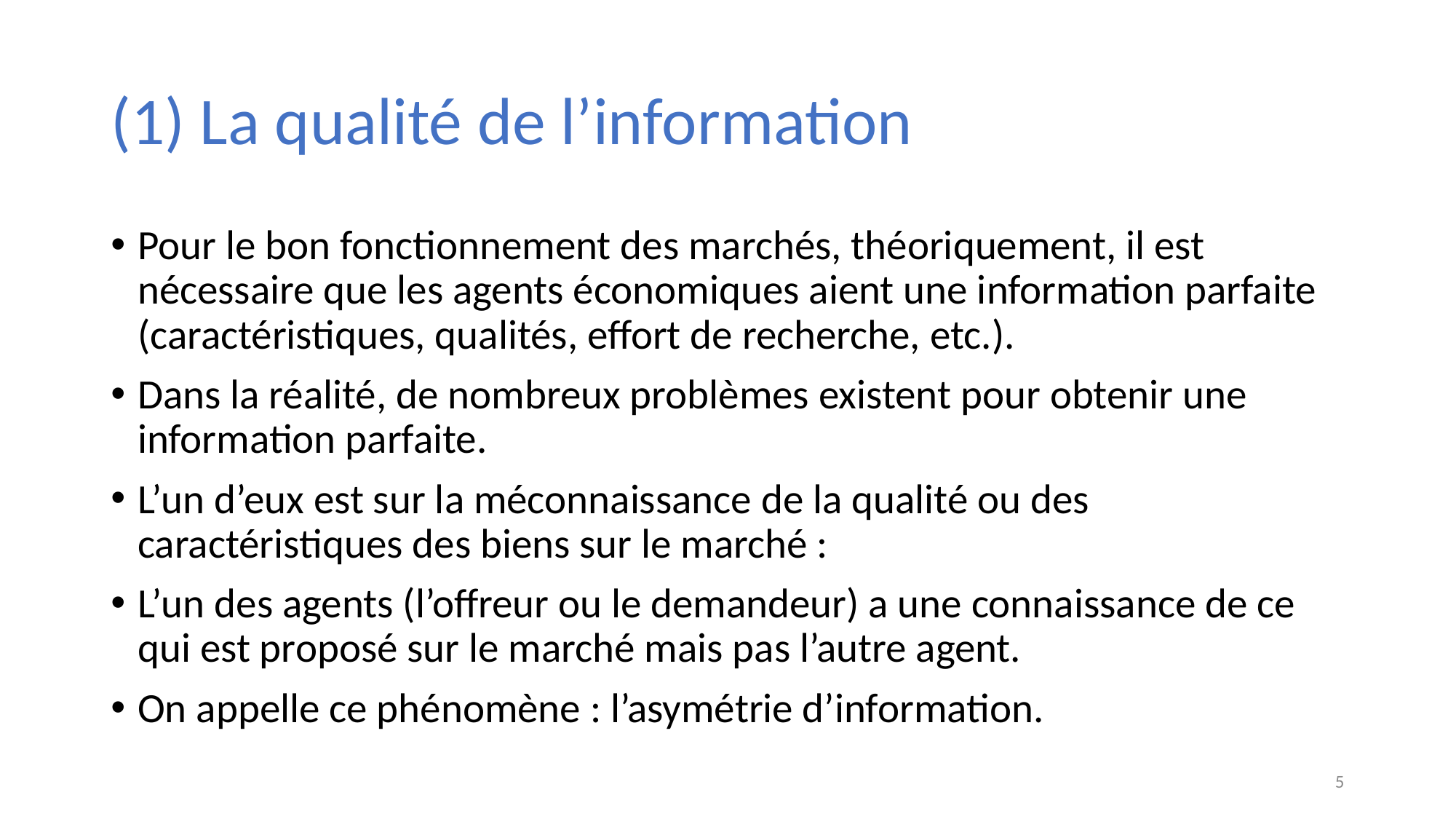

# (1) La qualité de l’information
Pour le bon fonctionnement des marchés, théoriquement, il est nécessaire que les agents économiques aient une information parfaite (caractéristiques, qualités, effort de recherche, etc.).
Dans la réalité, de nombreux problèmes existent pour obtenir une information parfaite.
L’un d’eux est sur la méconnaissance de la qualité ou des caractéristiques des biens sur le marché :
L’un des agents (l’offreur ou le demandeur) a une connaissance de ce qui est proposé sur le marché mais pas l’autre agent.
On appelle ce phénomène : l’asymétrie d’information.
5